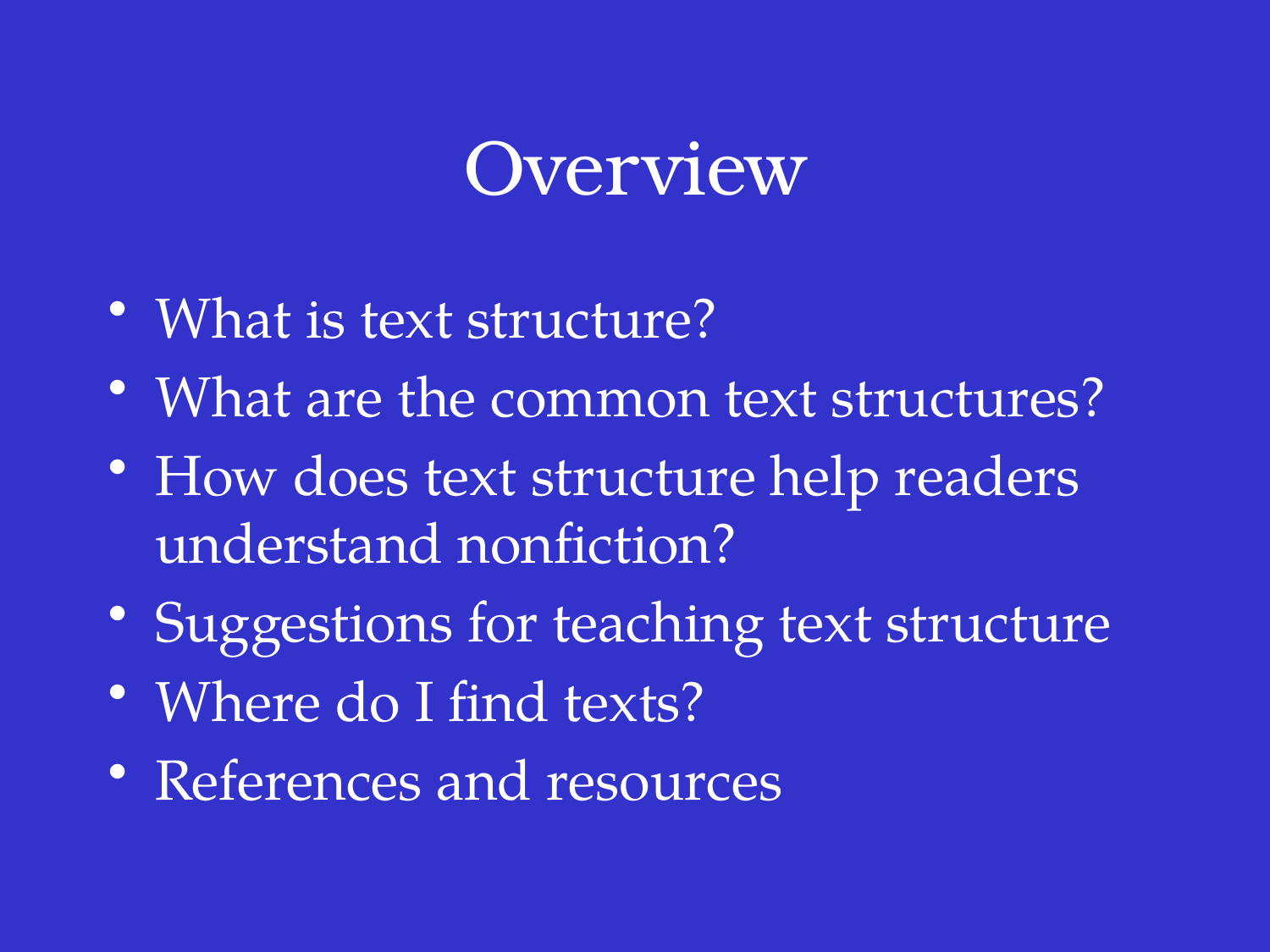

# Overview
What is text structure?
What are the common text structures?
How does text structure help readers understand nonfiction?
Suggestions for teaching text structure
Where do I find texts?
References and resources